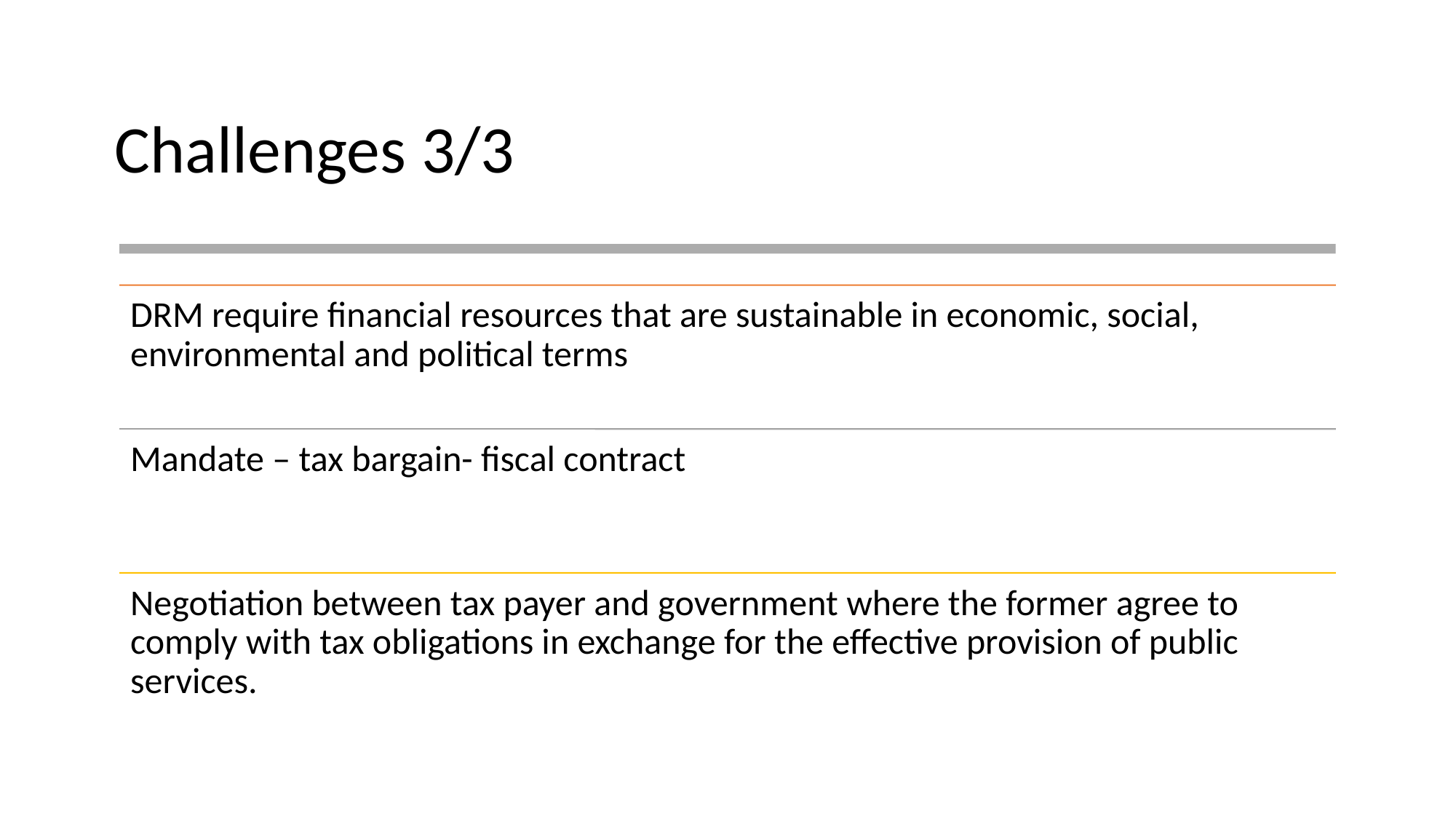

# Challenges 3/3

DRM require financial resources that are sustainable in economic, social, environmental and political terms
Mandate – tax bargain- fiscal contract
Negotiation between tax payer and government where the former agree to comply with tax obligations in exchange for the effective provision of public services.